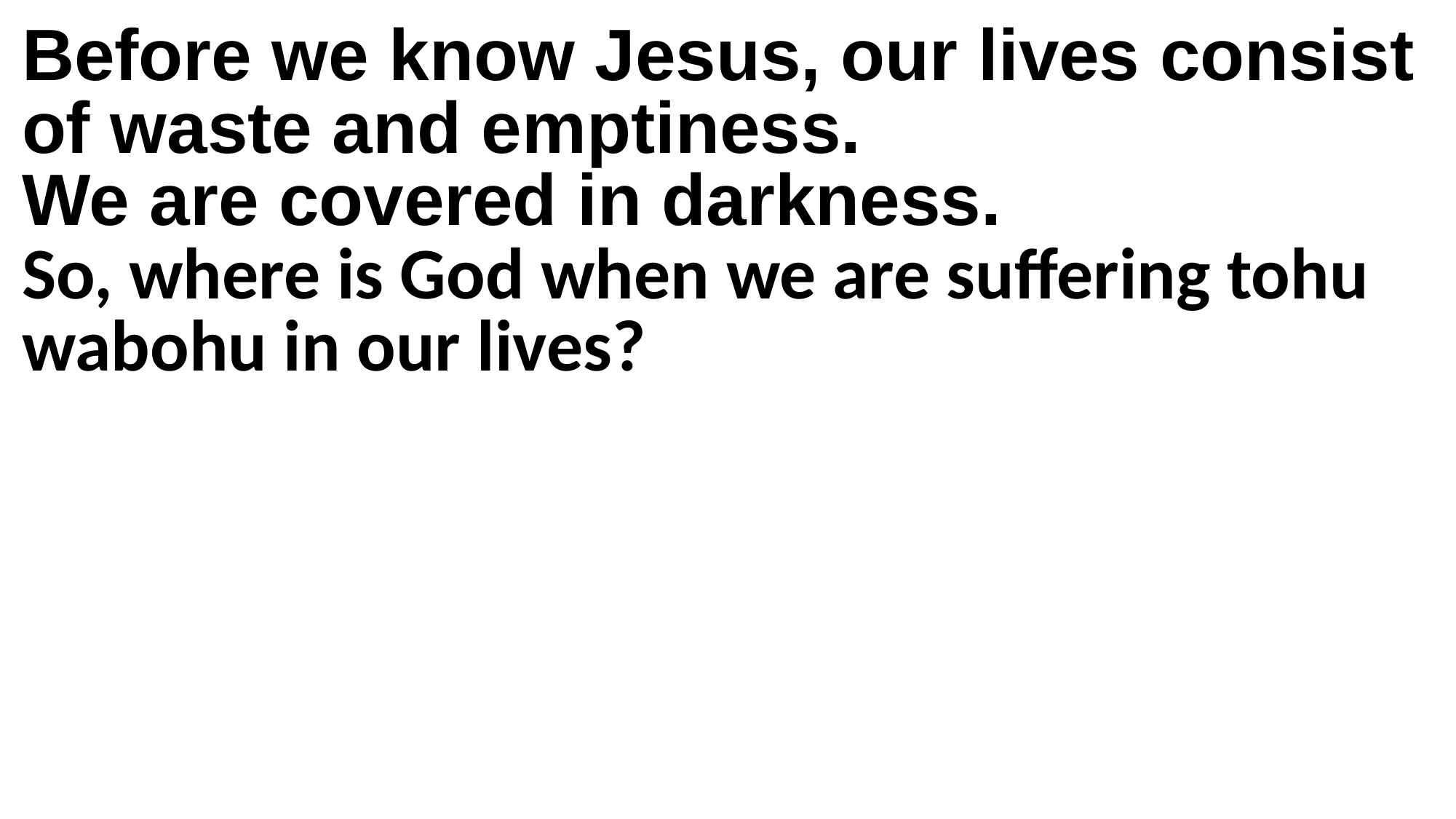

Before we know Jesus, our lives consist of waste and emptiness.
We are covered in darkness.
So, where is God when we are suffering tohu wabohu in our lives?